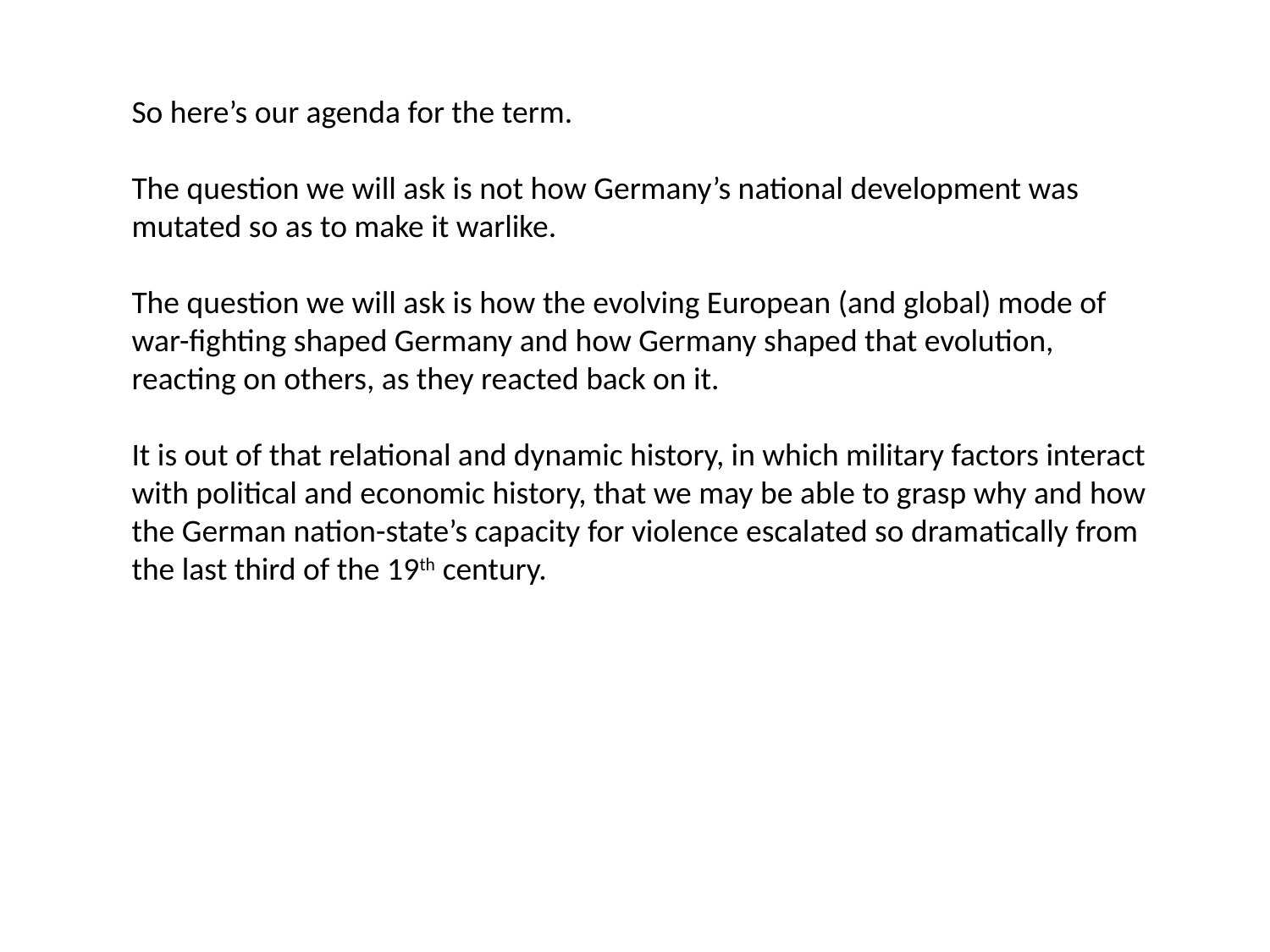

So here’s our agenda for the term.

The question we will ask is not how Germany’s national development was mutated so as to make it warlike.

The question we will ask is how the evolving European (and global) mode of war-fighting shaped Germany and how Germany shaped that evolution, reacting on others, as they reacted back on it.

It is out of that relational and dynamic history, in which military factors interact with political and economic history, that we may be able to grasp why and how the German nation-state’s capacity for violence escalated so dramatically from the last third of the 19th century.